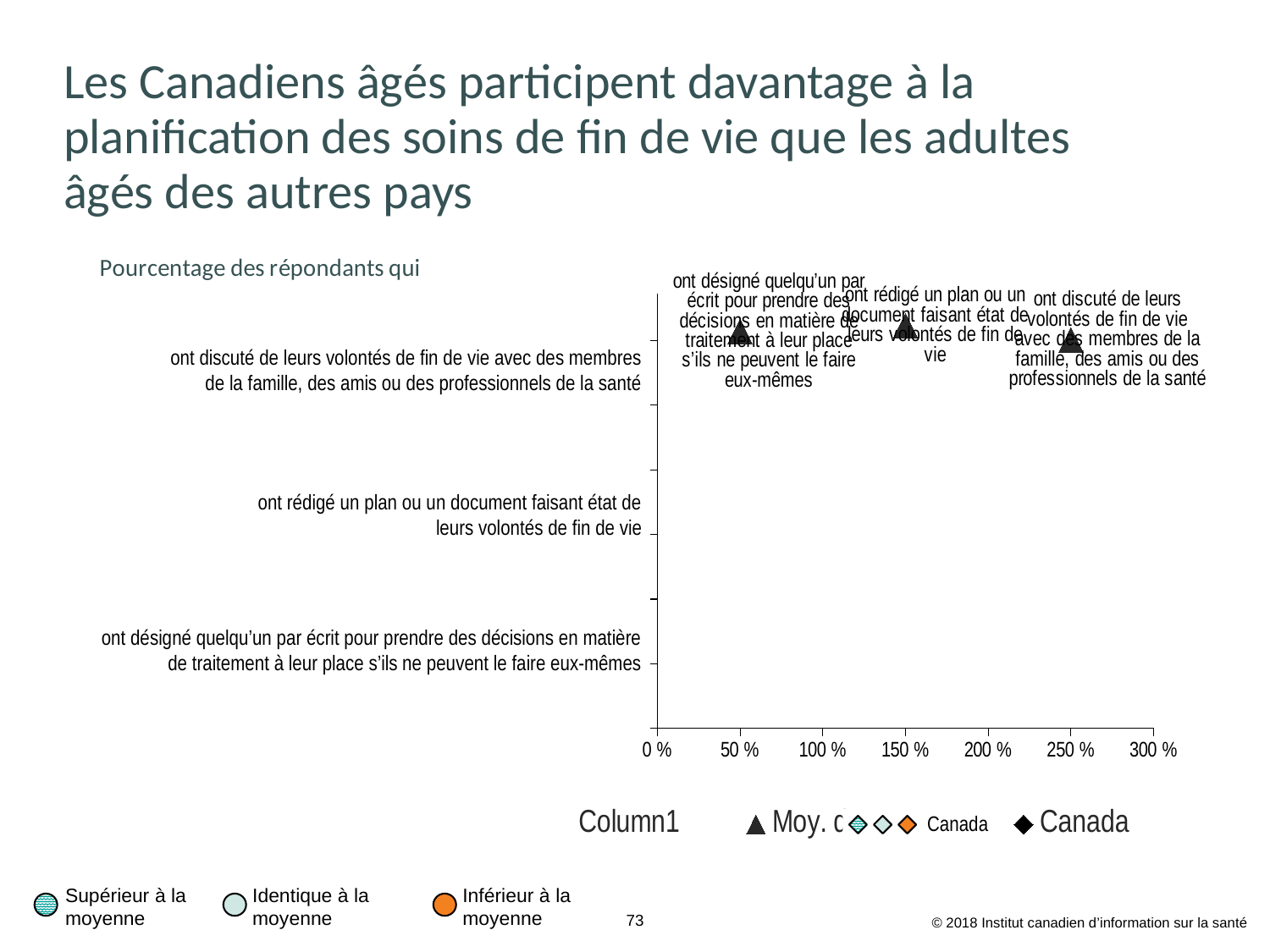

# Les Canadiens âgés participent davantage à la planification des soins de fin de vie que les adultes âgés des autres pays

### Chart

| Category | Column1 | Intervalle des valeurs des pays | Canada |  |
|---|---|---|---|---|
| ont discuté de leurs volontés de fin de vie avec des membres de la famille, des amis ou des professionnels de la santé | 0.22445534244608895 | 0.5396201867546602 | 2.5 | 2.5 |
| ont rédigé un plan ou un document faisant état de leurs volontés de fin de vie | 0.04064161334808503 | 0.584628811564144 | 1.5 | 1.5 |
| ont désigné quelqu’un par écrit pour prendre des décisions en matière de traitement à leur place s’ils ne peuvent le faire eux-mêmes | 0.06591720953446299 | 0.6158432381607319 | 0.5 | 0.5 |
ont discuté de leurs volontés de fin de vie avec des membres de la famille, des amis ou des professionnels de la santé
ont rédigé un plan ou un document faisant état de leurs volontés de fin de vie
ont désigné quelqu’un par écrit pour prendre des décisions en matière de traitement à leur place s’ils ne peuvent le faire eux-mêmes
Canada

Inférieur à la moyenne

Supérieur à la moyenne

Identique à la moyenne

© 2018 Institut canadien d’information sur la santé
73